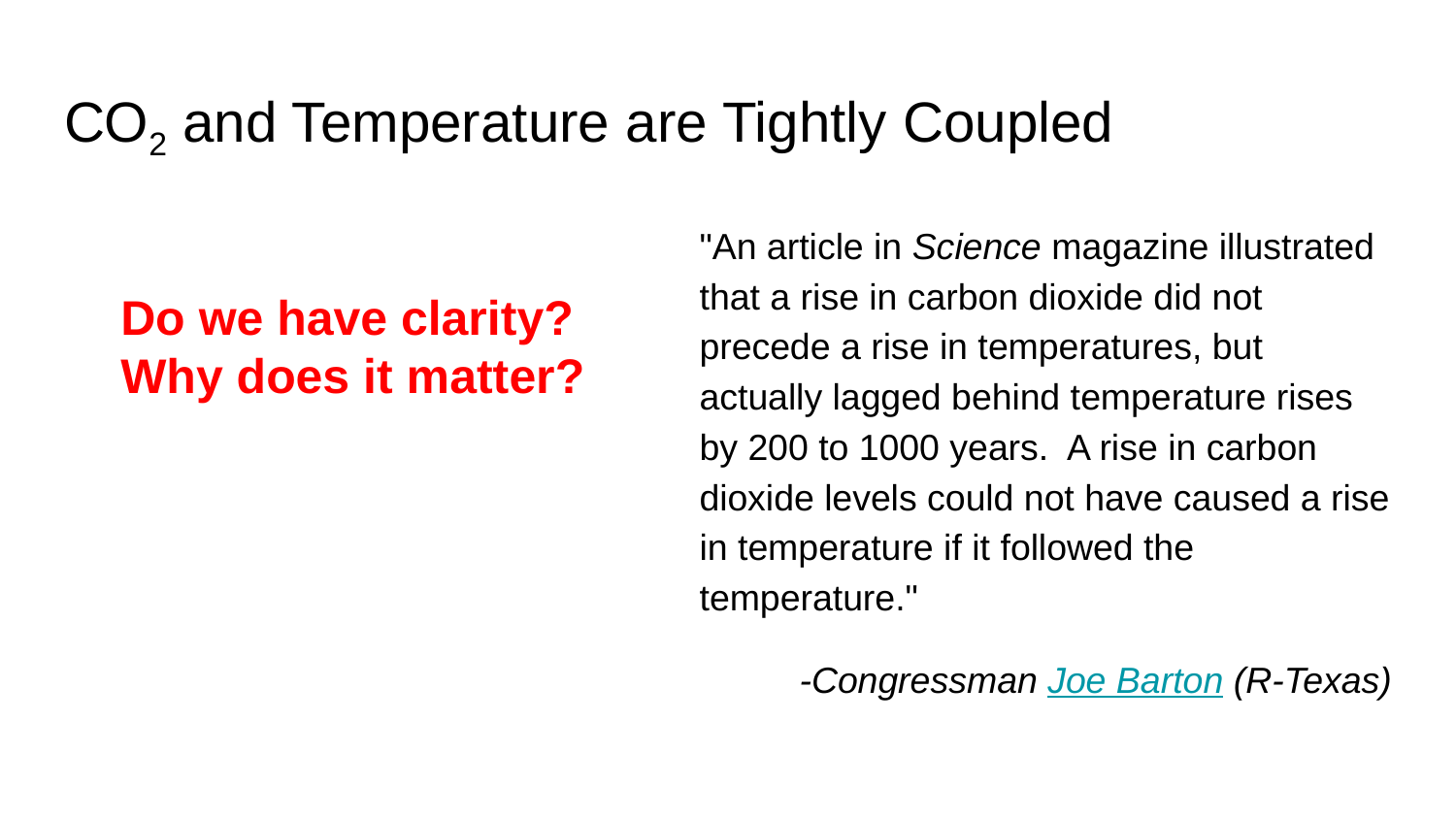

# CO2 and Temperature are Tightly Coupled
"An article in Science magazine illustrated that a rise in carbon dioxide did not precede a rise in temperatures, but actually lagged behind temperature rises by 200 to 1000 years.  A rise in carbon dioxide levels could not have caused a rise in temperature if it followed the temperature."
-Congressman Joe Barton (R-Texas)
Do we have clarity?
Why does it matter?